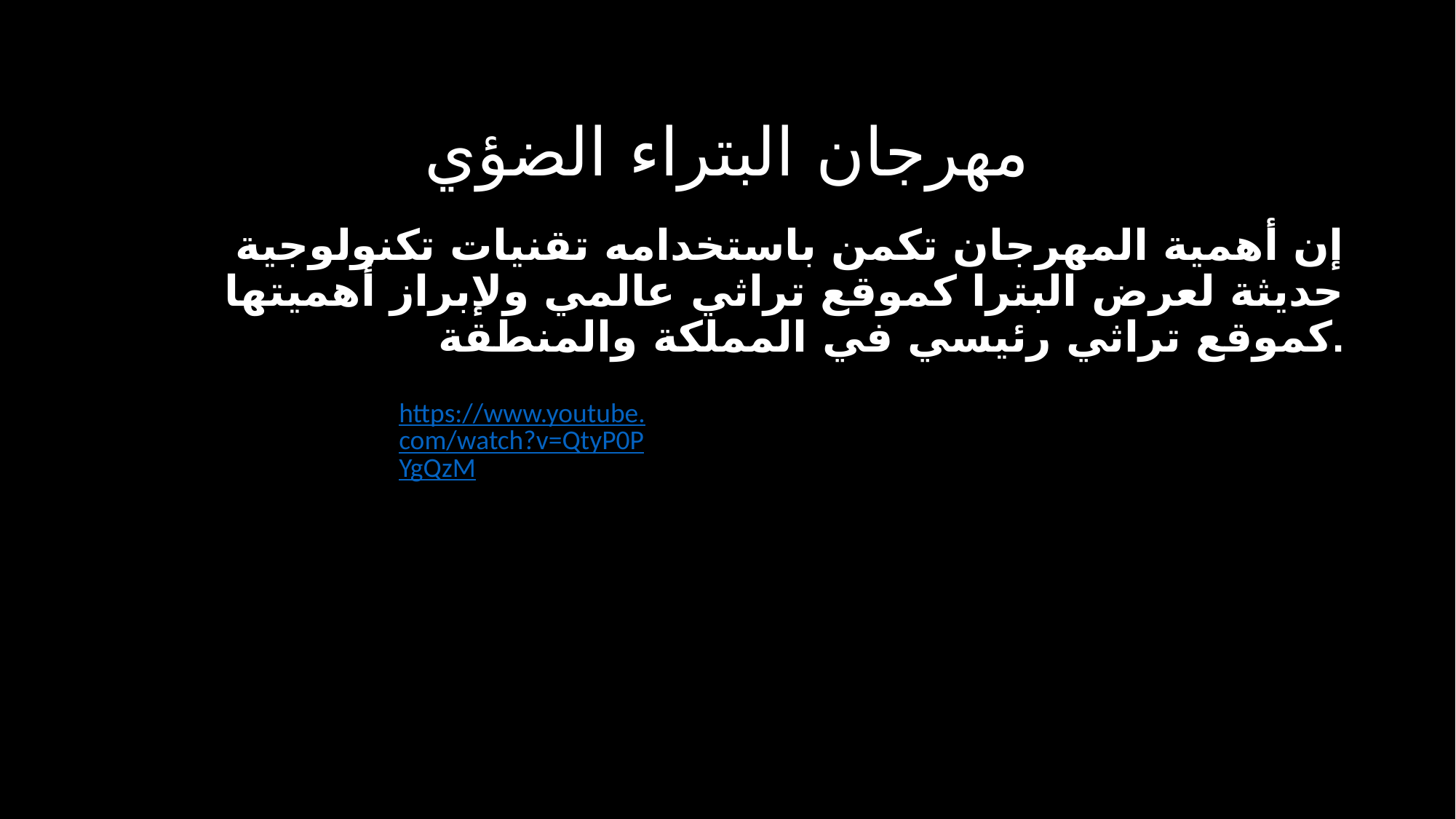

# مهرجان البتراء الضؤي
إن أهمية المهرجان تكمن باستخدامه تقنيات تكنولوجية حديثة لعرض البترا كموقع تراثي عالمي ولإبراز أهميتها كموقع تراثي رئيسي في المملكة والمنطقة.

https://www.youtube.com/watch?v=QtyP0PYgQzM